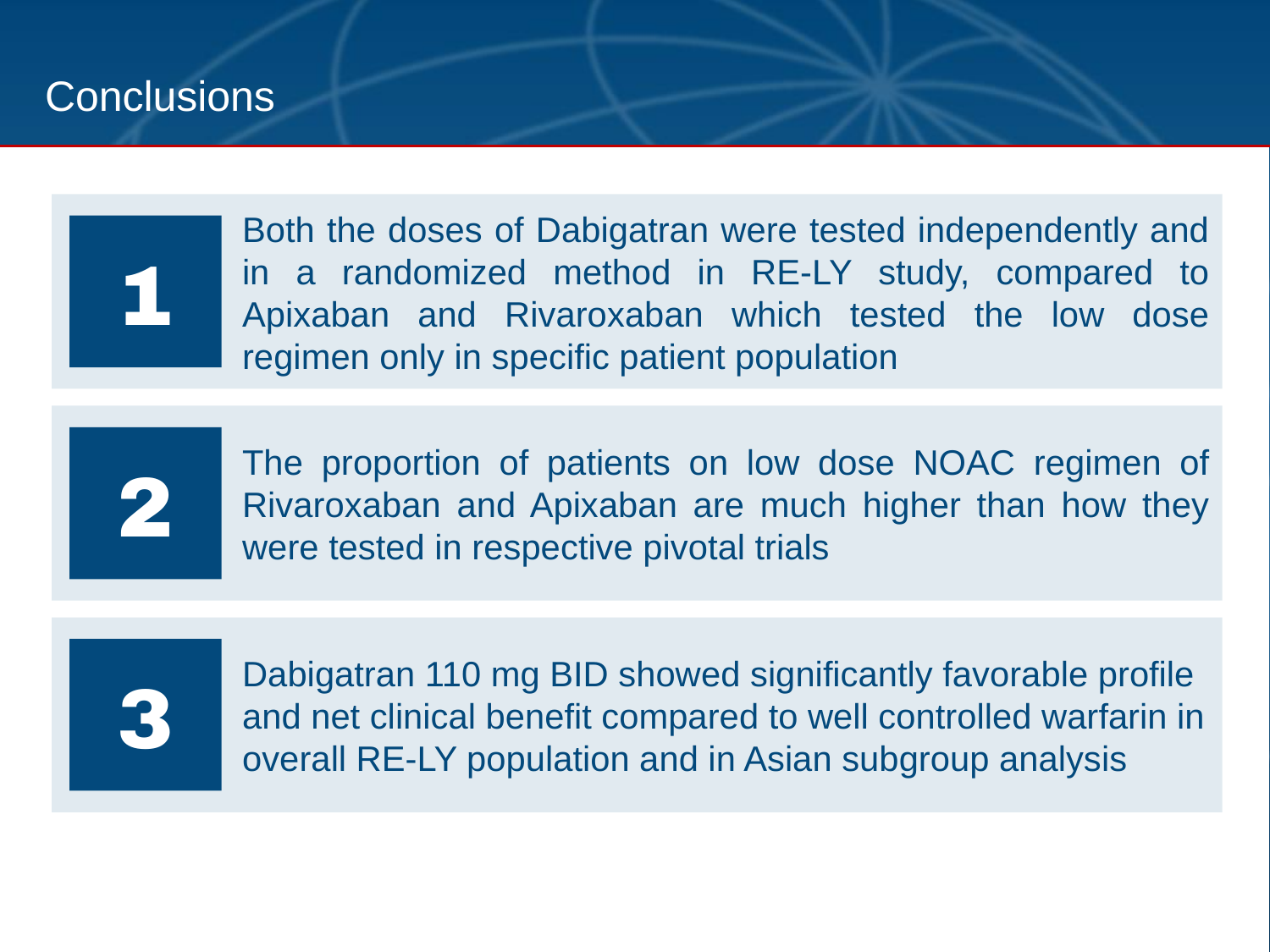

# Conclusions
Both the doses of Dabigatran were tested independently and in a randomized method in RE-LY study, compared to Apixaban and Rivaroxaban which tested the low dose regimen only in specific patient population
1
The proportion of patients on low dose NOAC regimen of Rivaroxaban and Apixaban are much higher than how they were tested in respective pivotal trials
2
Dabigatran 110 mg BID showed significantly favorable profile and net clinical benefit compared to well controlled warfarin in overall RE-LY population and in Asian subgroup analysis
3